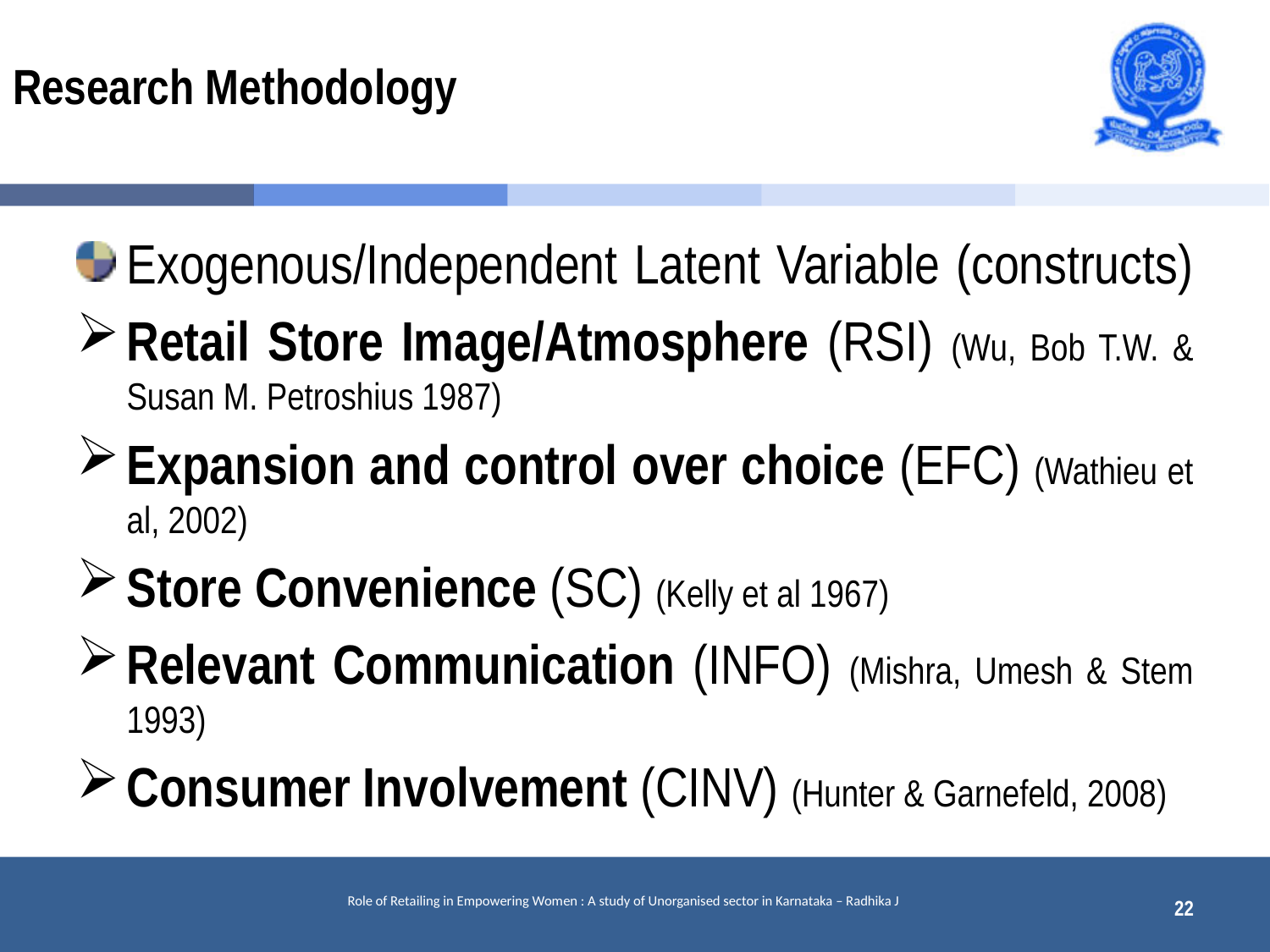

# Research Methodology
Exogenous/Independent Latent Variable (constructs)
Retail Store Image/Atmosphere (RSI) (Wu, Bob T.W. & Susan M. Petroshius 1987)
Expansion and control over choice (EFC) (Wathieu et al, 2002)
Store Convenience (SC) (Kelly et al 1967)
Relevant Communication (INFO) (Mishra, Umesh & Stem 1993)
Consumer Involvement (CINV) (Hunter & Garnefeld, 2008)
22